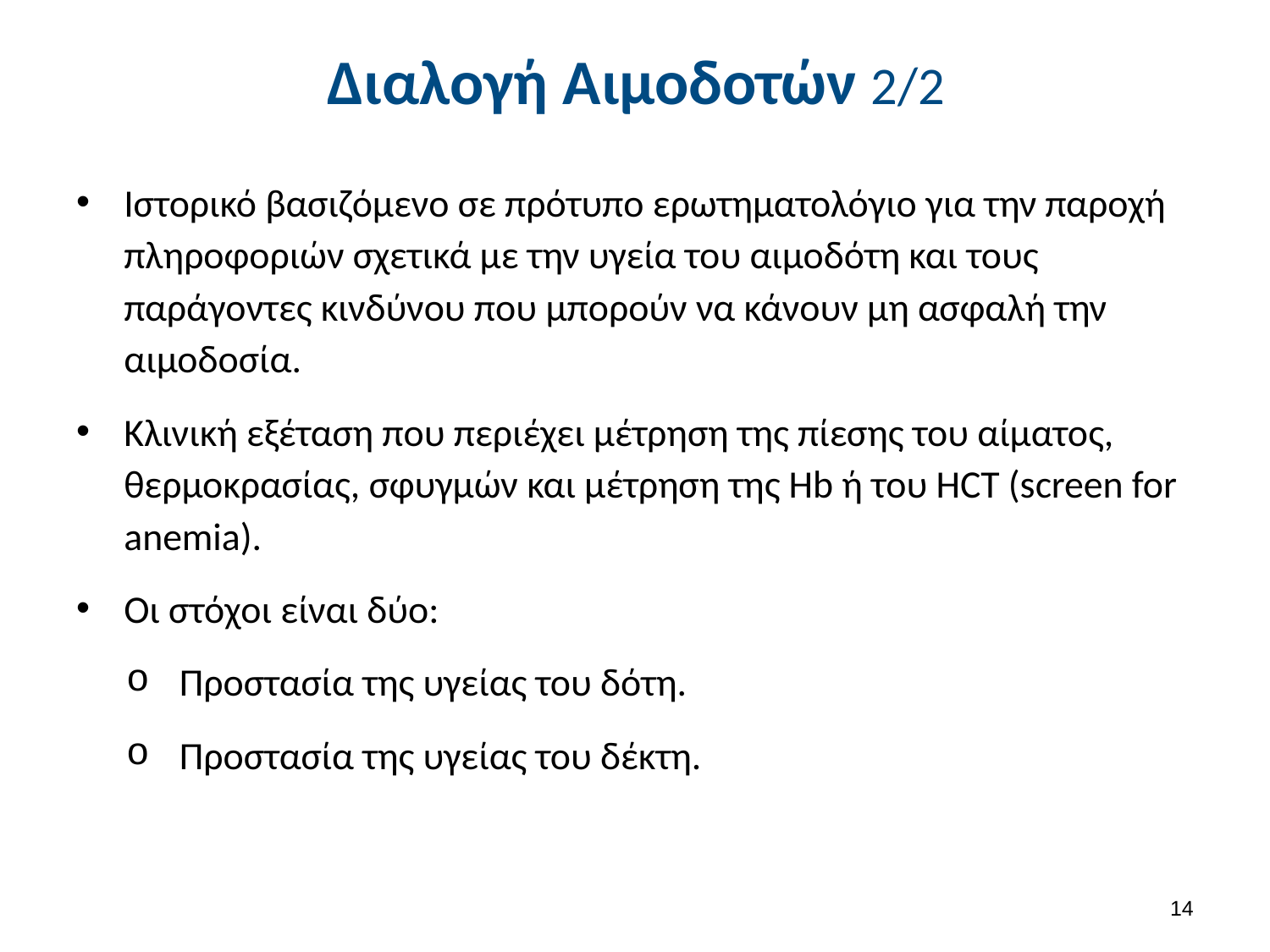

# Διαλογή Αιμοδοτών 2/2
Ιστορικό βασιζόμενο σε πρότυπο ερωτηματολόγιο για την παροχή πληροφοριών σχετικά με την υγεία του αιμοδότη και τους παράγοντες κινδύνου που μπορούν να κάνουν μη ασφαλή την αιμοδοσία.
Κλινική εξέταση που περιέχει μέτρηση της πίεσης του αίματος, θερμοκρασίας, σφυγμών και μέτρηση της Hb ή του HCT (screen for anemia).
Οι στόχοι είναι δύο:
Προστασία της υγείας του δότη.
Προστασία της υγείας του δέκτη.
14